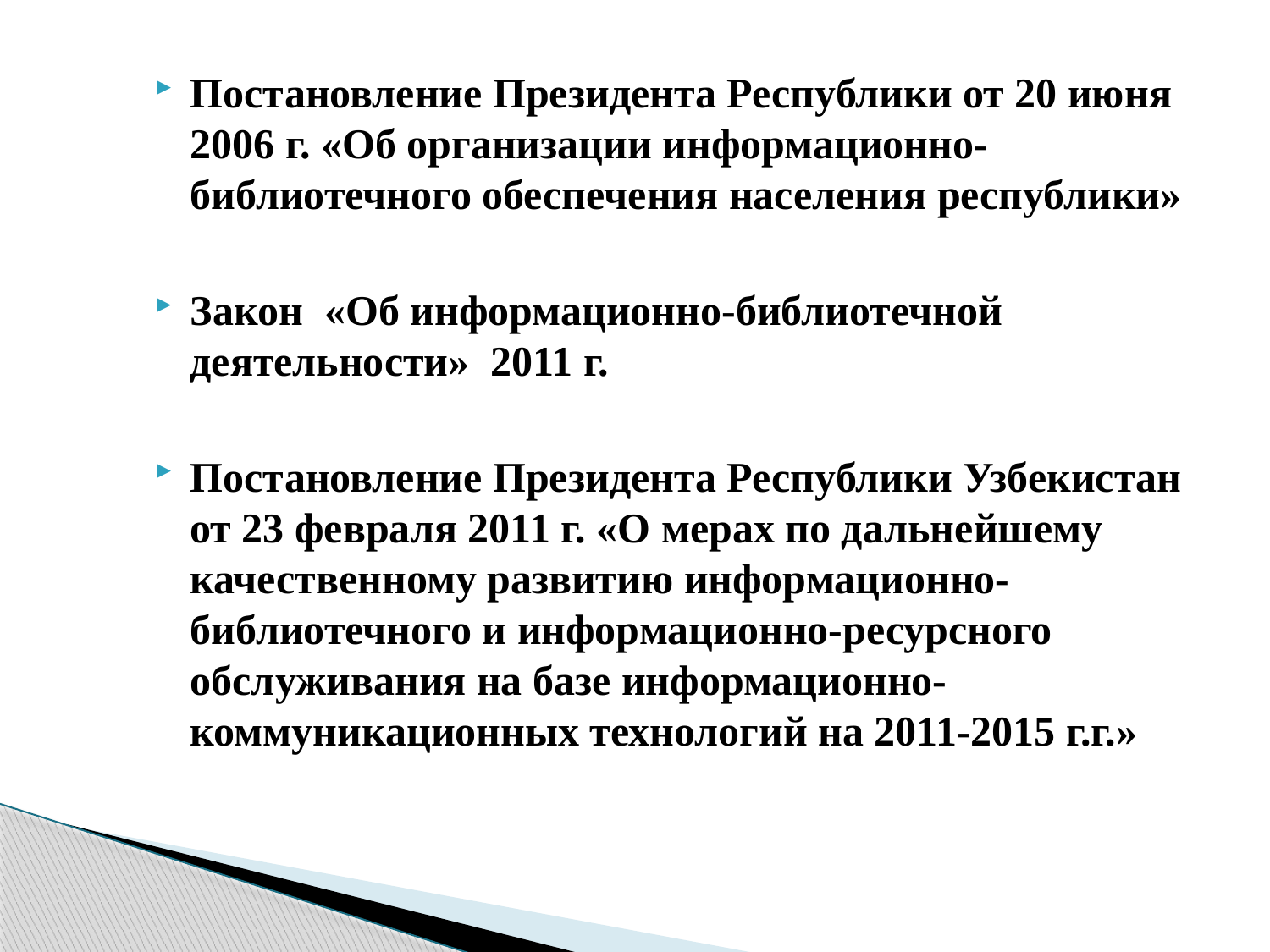

Постановление Президента Республики от 20 июня 2006 г. «Об организации информационно-библиотечного обеспечения населения республики»

Закон  «Об информационно-библиотечной деятельности»  2011 г.

Постановление Президента Республики Узбекистан от 23 февраля 2011 г. «О мерах по дальнейшему качественному развитию информационно-библиотечного и информационно-ресурсного обслуживания на базе информационно-коммуникационных технологий на 2011-2015 г.г.»